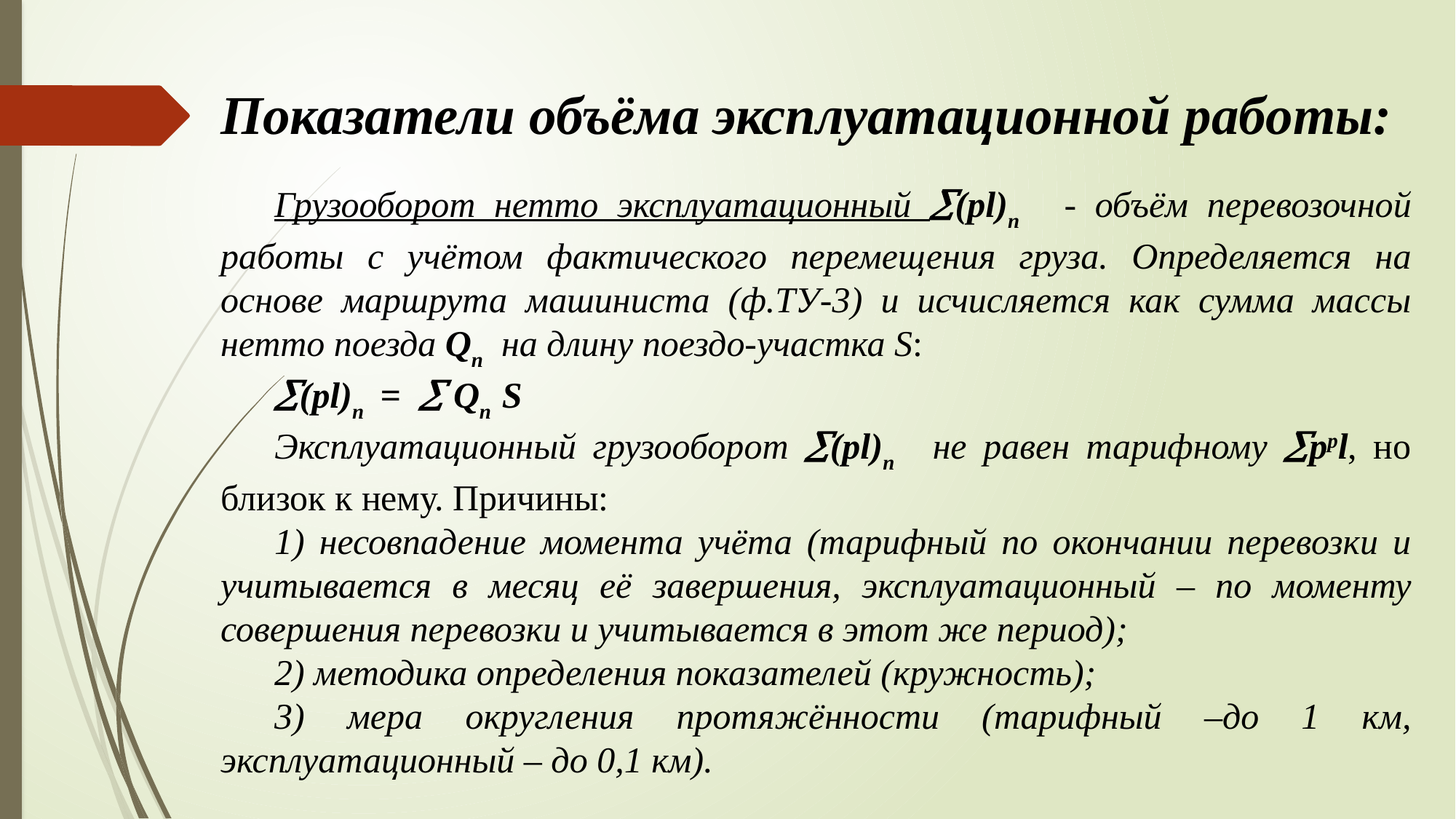

# Показатели объёма эксплуатационной работы:
Грузооборот нетто эксплуатационный ∑(pl)n   - объём перевозочной работы с учётом фактического перемещения груза. Определяется на основе маршрута машиниста (ф.ТУ-3) и исчисляется как сумма массы нетто поезда Qn  на длину поездо-участка S:
∑(pl)n   =  ∑ Qn  S
Эксплуатационный грузооборот ∑(pl)n   не равен тарифному ∑ppl, но близок к нему. Причины:
1) несовпадение момента учёта (тарифный по окончании перевозки и учитывается в месяц её завершения, эксплуатационный – по моменту совершения перевозки и учитывается в этот же период);
2) методика определения показателей (кружность);
3) мера округления протяжённости (тарифный –до 1 км, эксплуатационный – до 0,1 км).